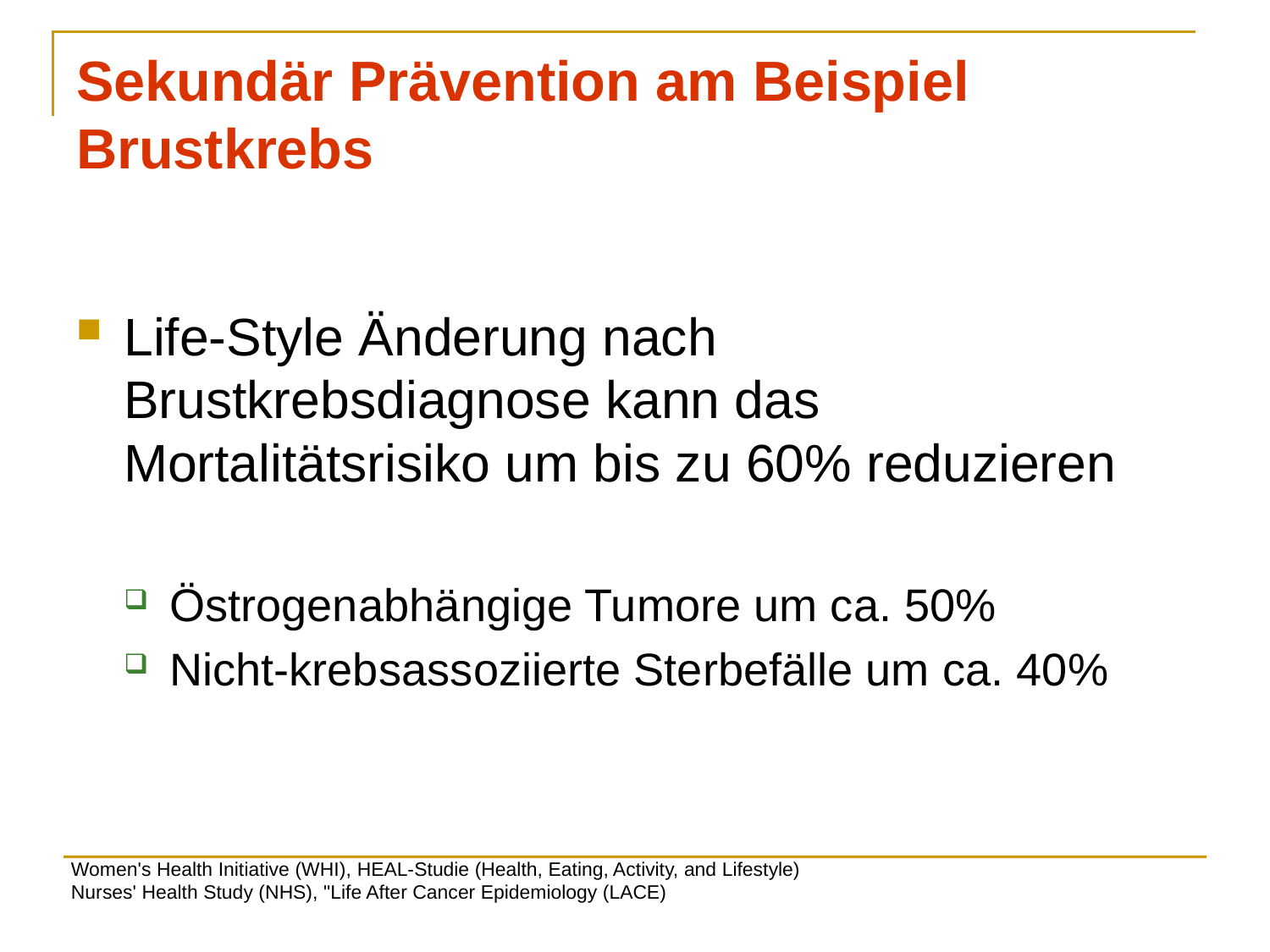

# Sekundär Prävention am Beispiel Brustkrebs

Life-Style Änderung nach Brustkrebsdiagnose kann das Mortalitätsrisiko um bis zu 60% reduzieren

Östrogenabhängige Tumore um ca. 50%
Nicht-krebsassoziierte Sterbefälle um ca. 40%
Women's Health Initiative (WHI), HEAL-Studie (Health, Eating, Activity, and Lifestyle)
Nurses' Health Study (NHS), "Life After Cancer Epidemiology (LACE)